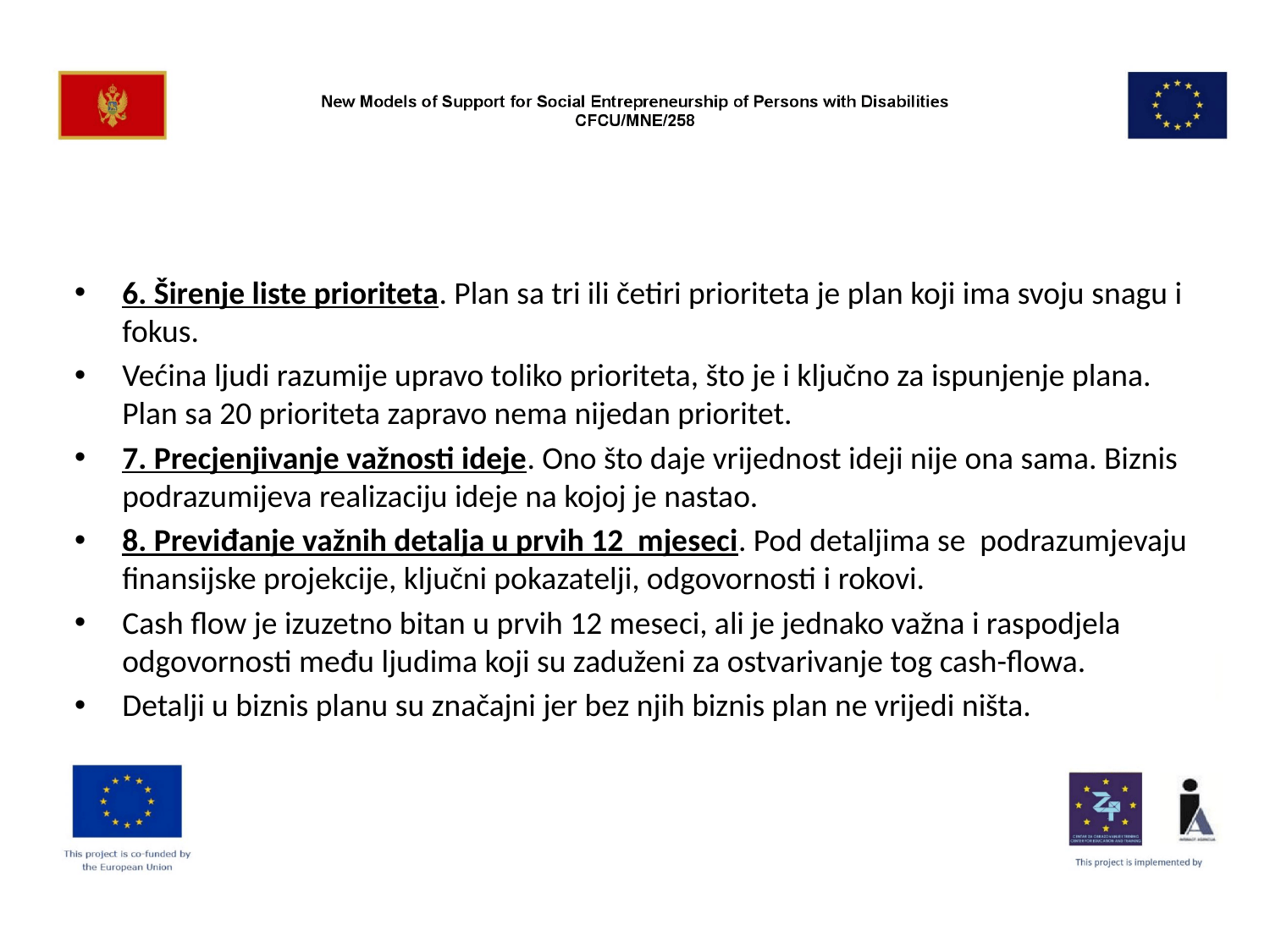

#
6. Širenje liste prioriteta. Plan sa tri ili četiri prioriteta je plan koji ima svoju snagu i fokus.
Većina ljudi razumije upravo toliko prioriteta, što je i ključno za ispunjenje plana. Plan sa 20 prioriteta zapravo nema nijedan prioritet.
7. Precjenjivanje važnosti ideje. Ono što daje vrijednost ideji nije ona sama. Biznis podrazumijeva realizaciju ideje na kojoj je nastao.
8. Previđanje važnih detalja u prvih 12  mjeseci. Pod detaljima se  podrazumjevaju finansijske projekcije, ključni pokazatelji, odgovornosti i rokovi.
Cash flow je izuzetno bitan u prvih 12 meseci, ali je jednako važna i raspodjela odgovornosti među ljudima koji su zaduženi za ostvarivanje tog cash-flowa.
Detalji u biznis planu su značajni jer bez njih biznis plan ne vrijedi ništa.